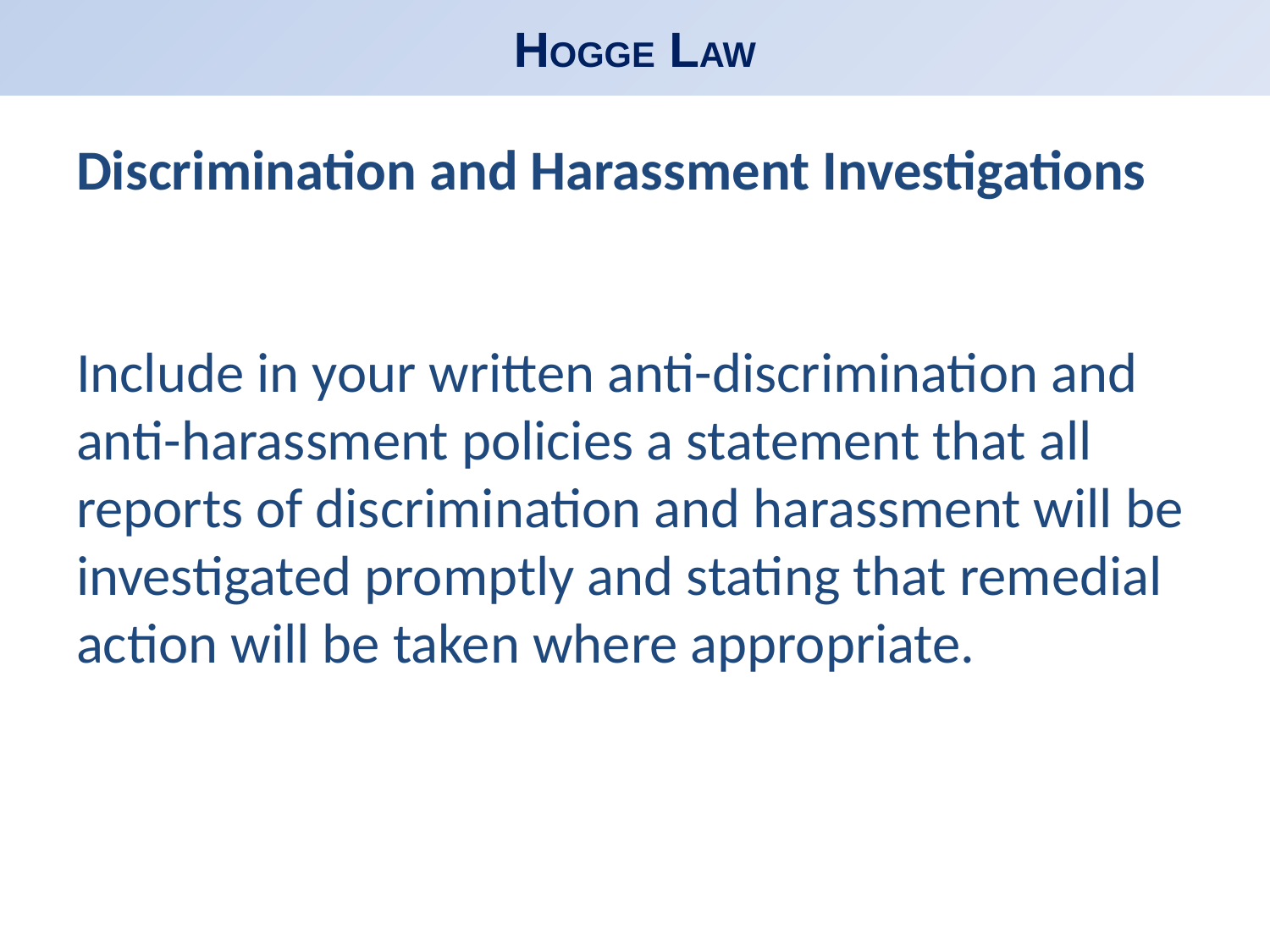

# HOGGE LAW
Discrimination and Harassment Investigations

Include in your written anti-discrimination and anti-harassment policies a statement that all reports of discrimination and harassment will be investigated promptly and stating that remedial action will be taken where appropriate.